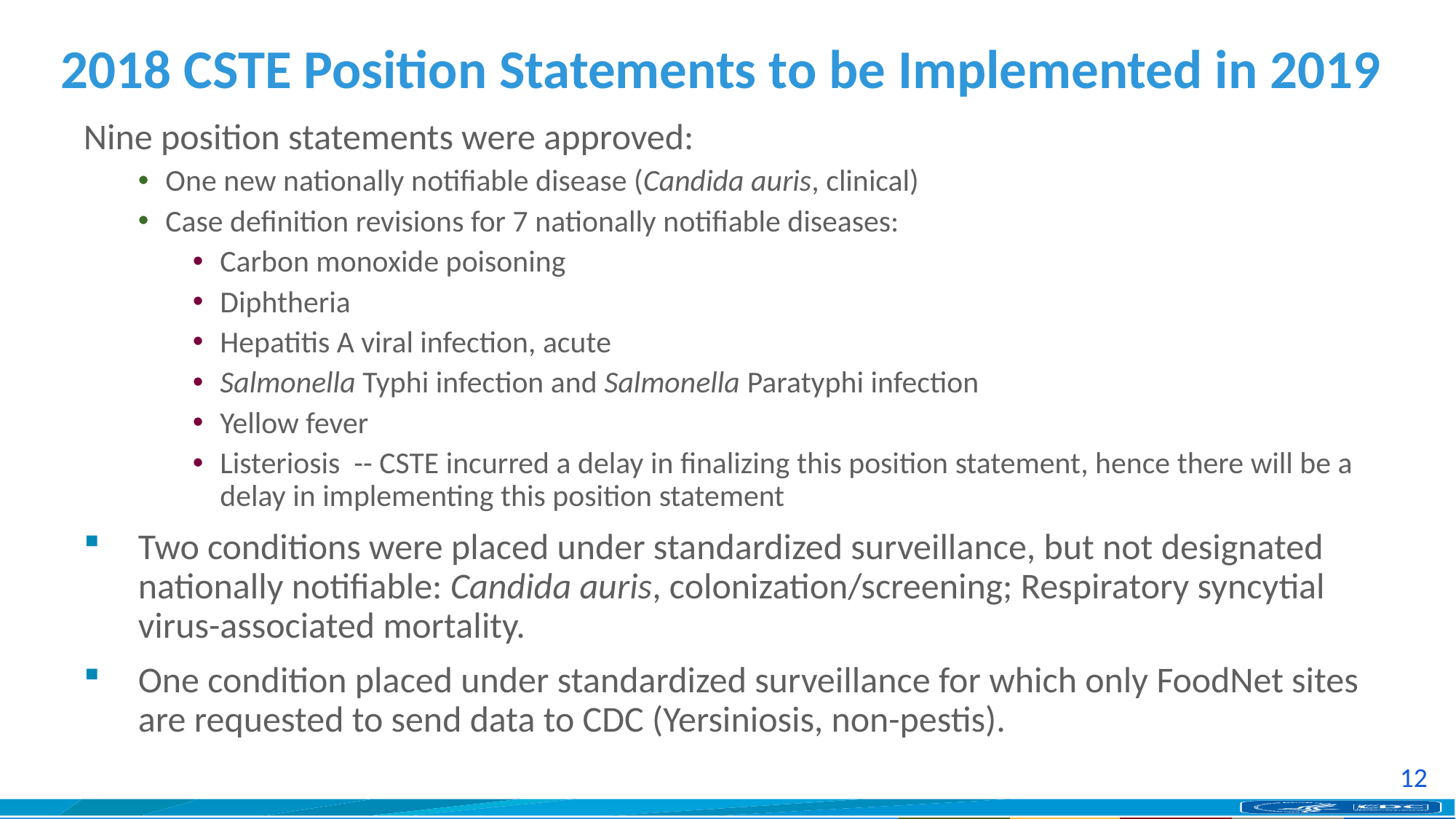

# 2018 CSTE Position Statements to be Implemented in 2019
Nine position statements were approved:
One new nationally notifiable disease (Candida auris, clinical)
Case definition revisions for 7 nationally notifiable diseases:
Carbon monoxide poisoning
Diphtheria
Hepatitis A viral infection, acute
Salmonella Typhi infection and Salmonella Paratyphi infection
Yellow fever
Listeriosis  -- CSTE incurred a delay in finalizing this position statement, hence there will be a delay in implementing this position statement
Two conditions were placed under standardized surveillance, but not designated nationally notifiable: Candida auris, colonization/screening; Respiratory syncytial virus-associated mortality.
One condition placed under standardized surveillance for which only FoodNet sites are requested to send data to CDC (Yersiniosis, non-pestis).